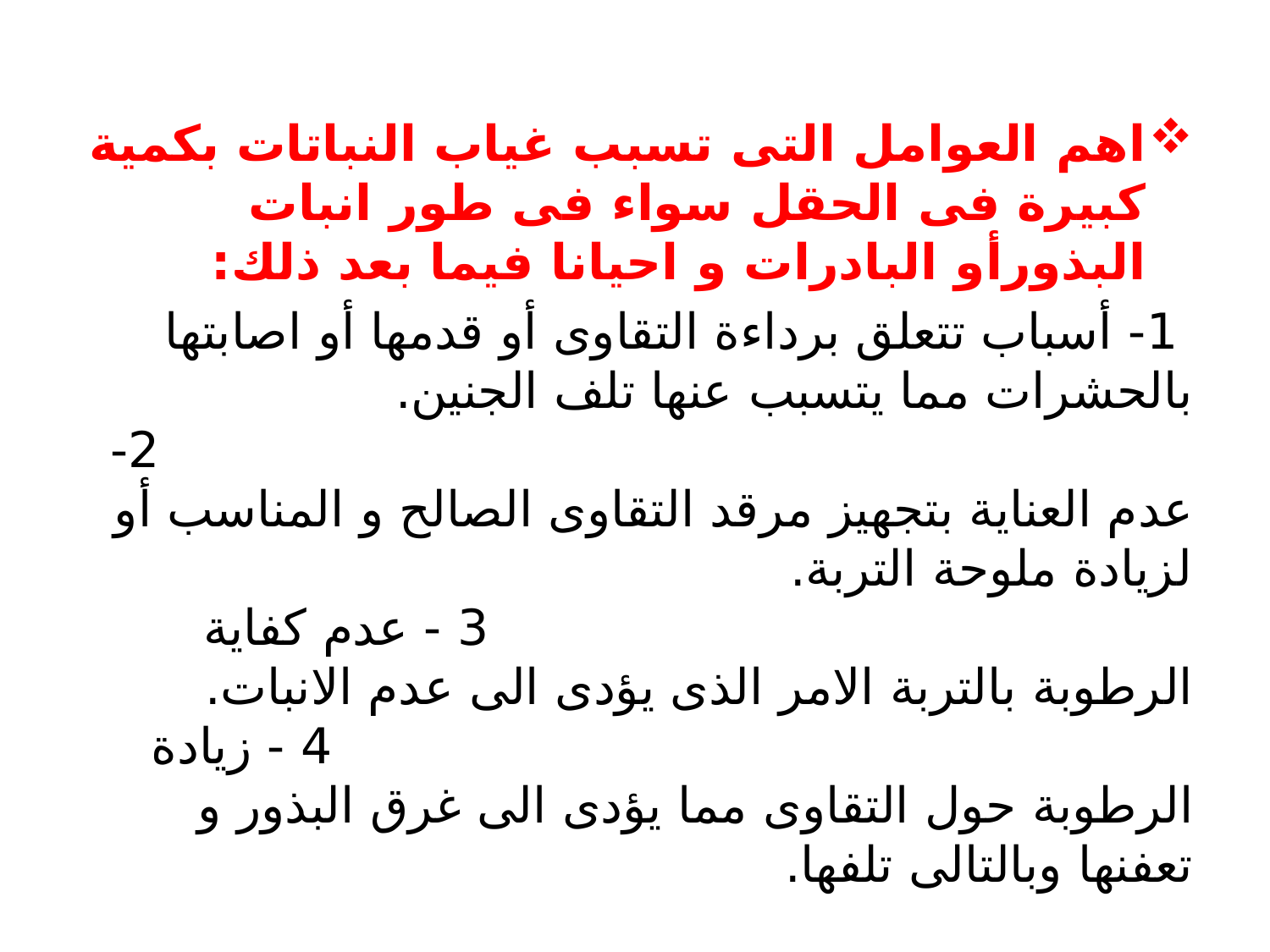

اهم العوامل التى تسبب غياب النباتات بكمية كبيرة فى الحقل سواء فى طور انبات البذورأو البادرات و احيانا فيما بعد ذلك:
 1- أسباب تتعلق برداءة التقاوى أو قدمها أو اصابتها بالحشرات مما يتسبب عنها تلف الجنين.                                                                                       2- عدم العناية بتجهيز مرقد التقاوى الصالح و المناسب أو لزيادة ملوحة التربة.                                                                                           3 - عدم كفاية الرطوبة بالتربة الامر الذى يؤدى الى عدم الانبات.                                                                4 - زيادة الرطوبة حول التقاوى مما يؤدى الى غرق البذور و تعفنها وبالتالى تلفها.